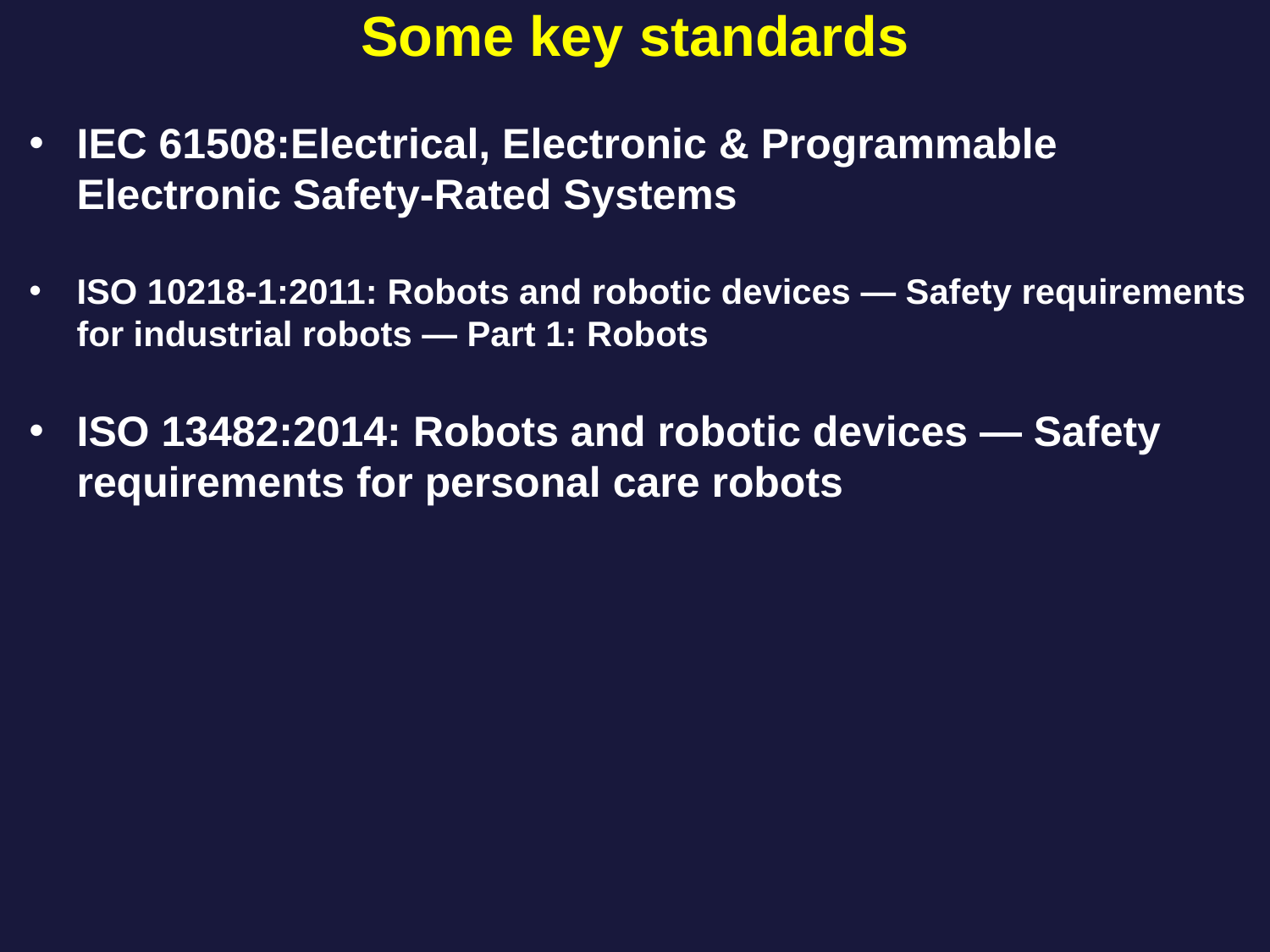

Some key standards
IEC 61508:Electrical, Electronic & Programmable Electronic Safety-Rated Systems

ISO 10218-1:2011: Robots and robotic devices — Safety requirements for industrial robots — Part 1: Robots

ISO 13482:2014: Robots and robotic devices — Safety requirements for personal care robots